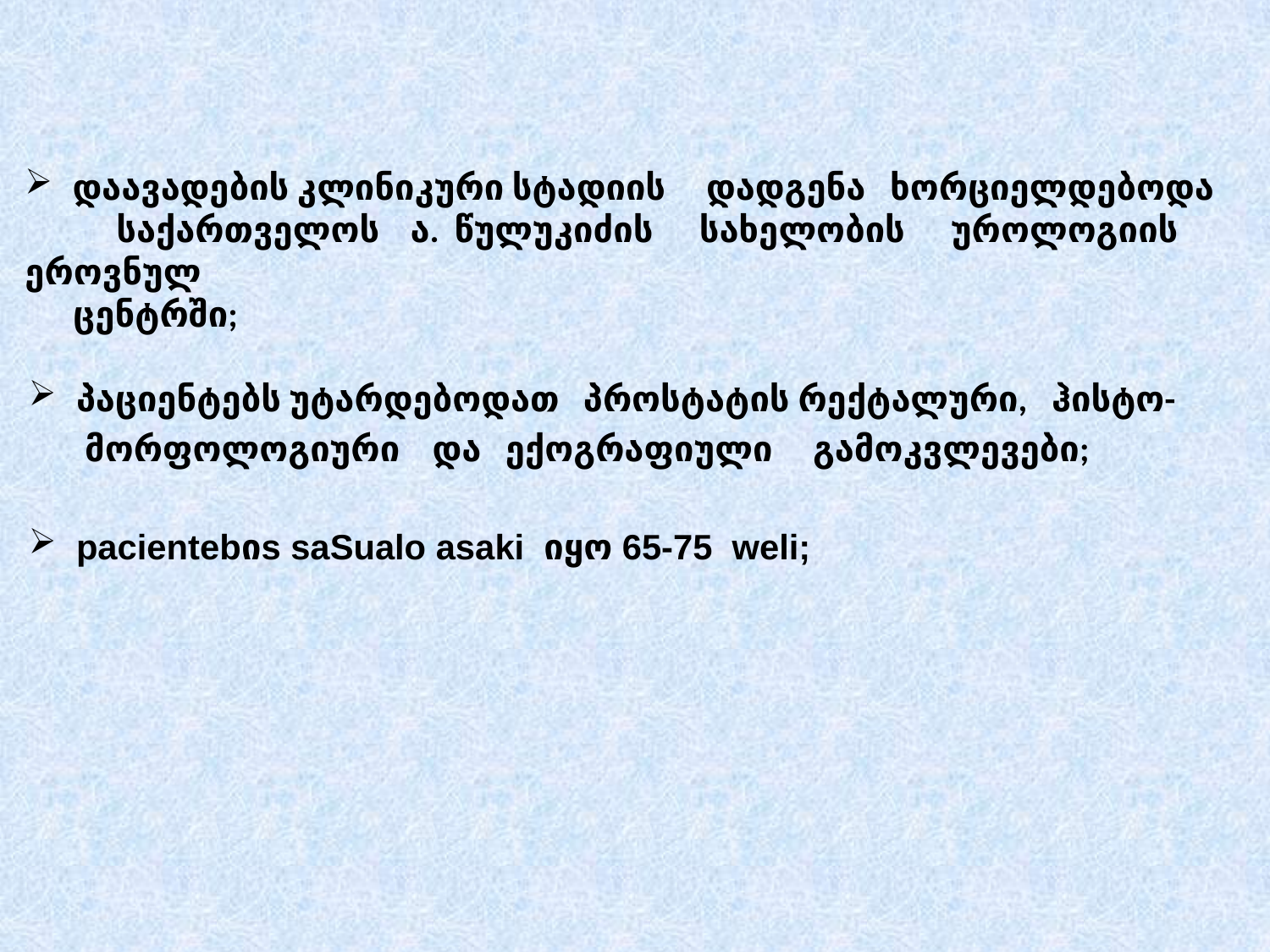

დაავადების კლინიკური სტადიის     დადგენა   ხორციელდებოდა
      საქართველოს  ა. წულუკიძის   სახელობის   უროლოგიის    ეროვნულ
      ცენტრში;

  პაციენტებს უტარდებოდათ   პროსტატის რექტალური,   ჰისტო-
       მორფოლოგიური    და   ექოგრაფიული     გამოკვლევები;

pacientebიs saSualo asaki  იყო 65-75  weli;